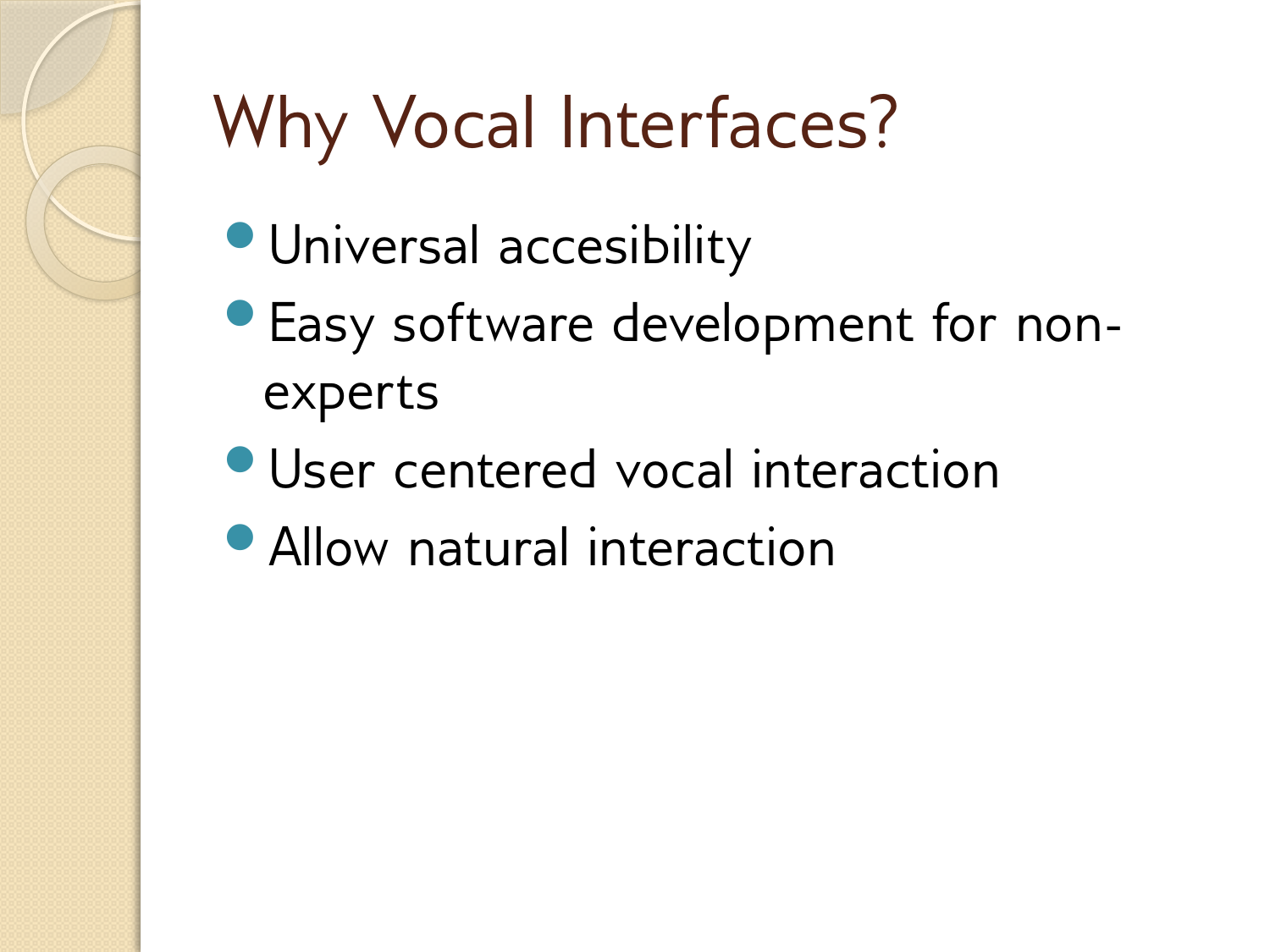

# Why Vocal Interfaces?
Universal accesibility
Easy software development for non-experts
User centered vocal interaction
Allow natural interaction